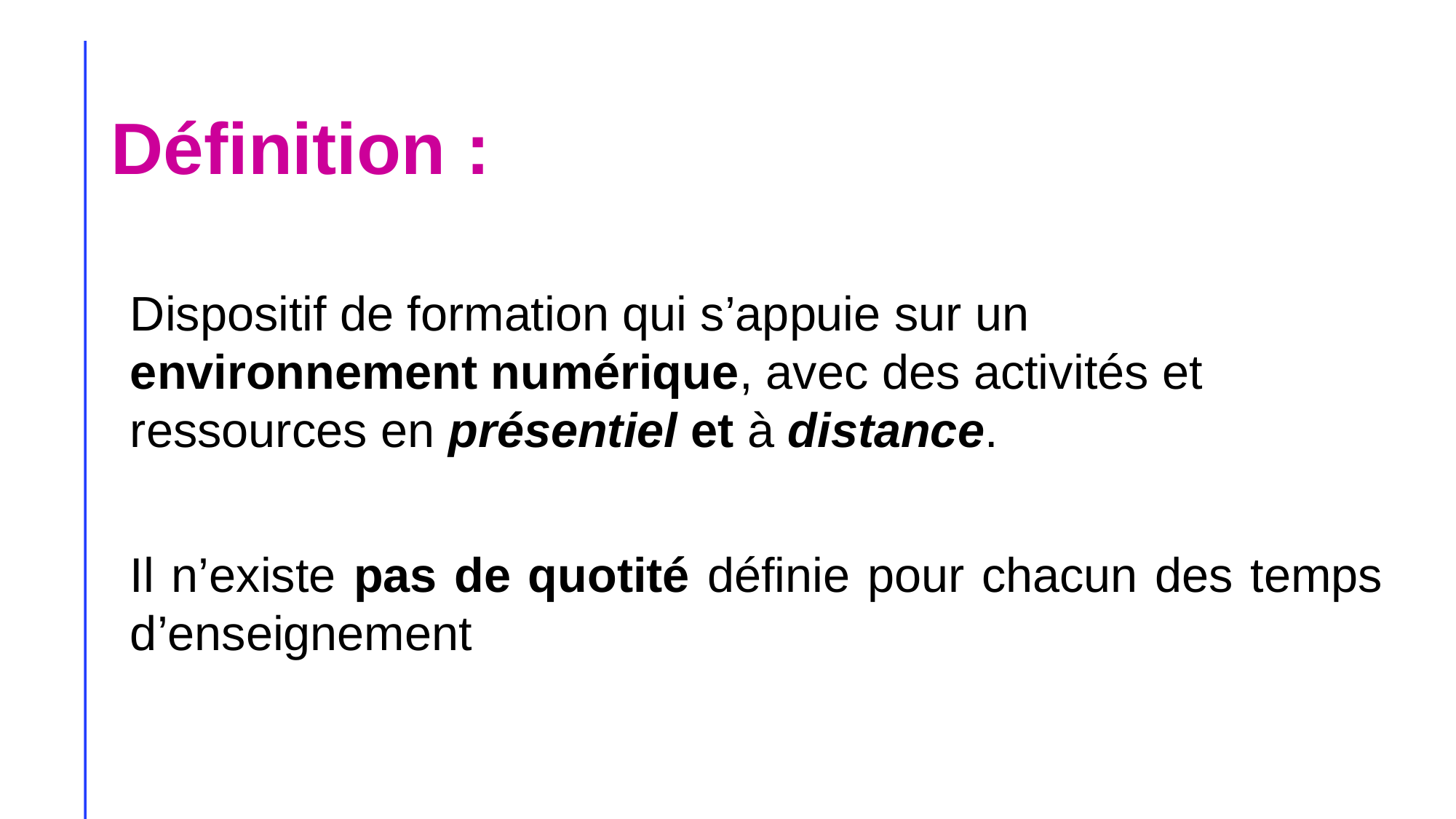

# Définition :
Dispositif de formation qui s’appuie sur un environnement numérique, avec des activités et ressources en présentiel et à distance.
Il n’existe pas de quotité définie pour chacun des temps d’enseignement